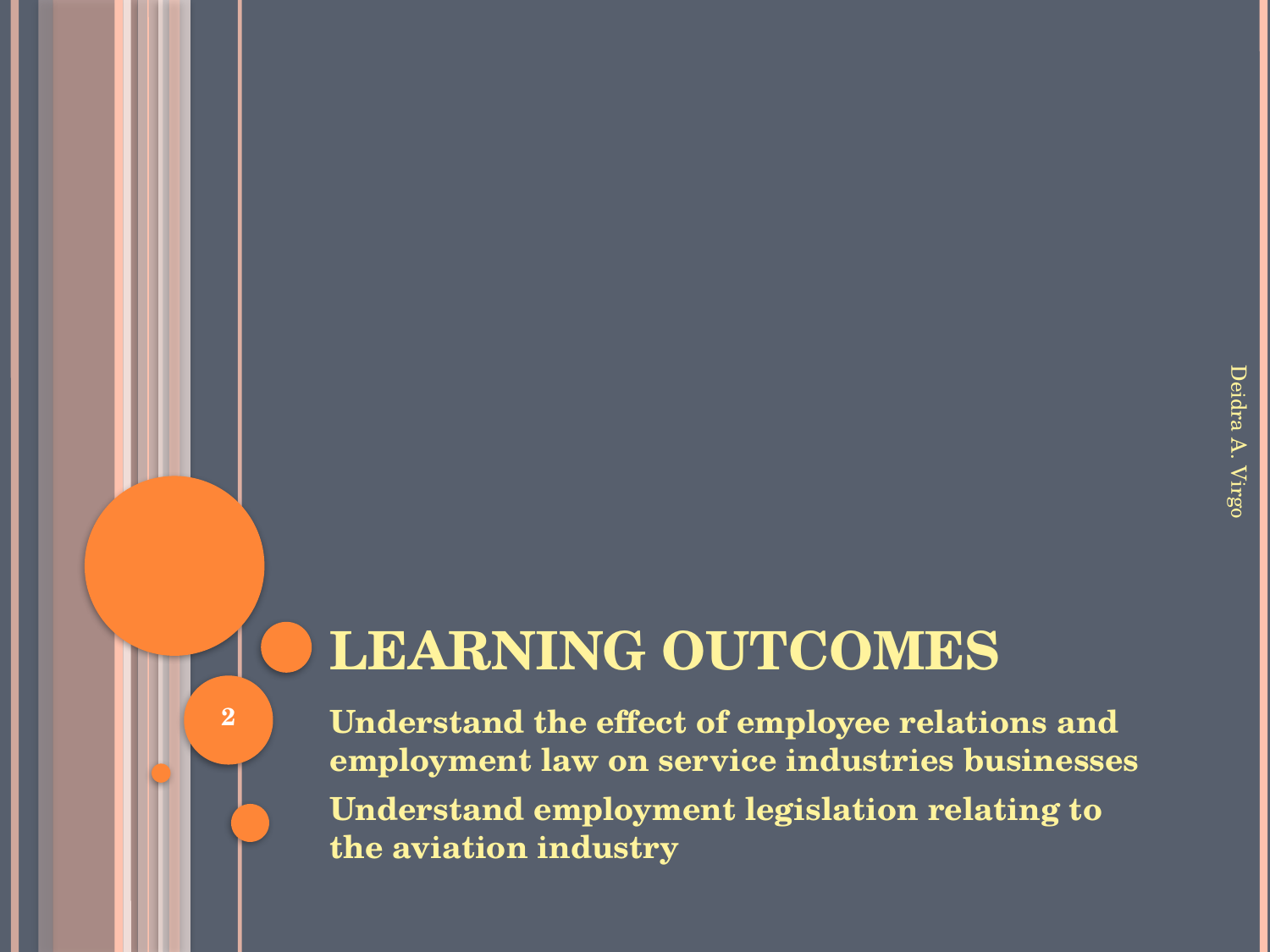

# Learning Outcomes
Deidra A. Virgo
2
Understand the effect of employee relations and employment law on service industries businesses
Understand employment legislation relating to the aviation industry